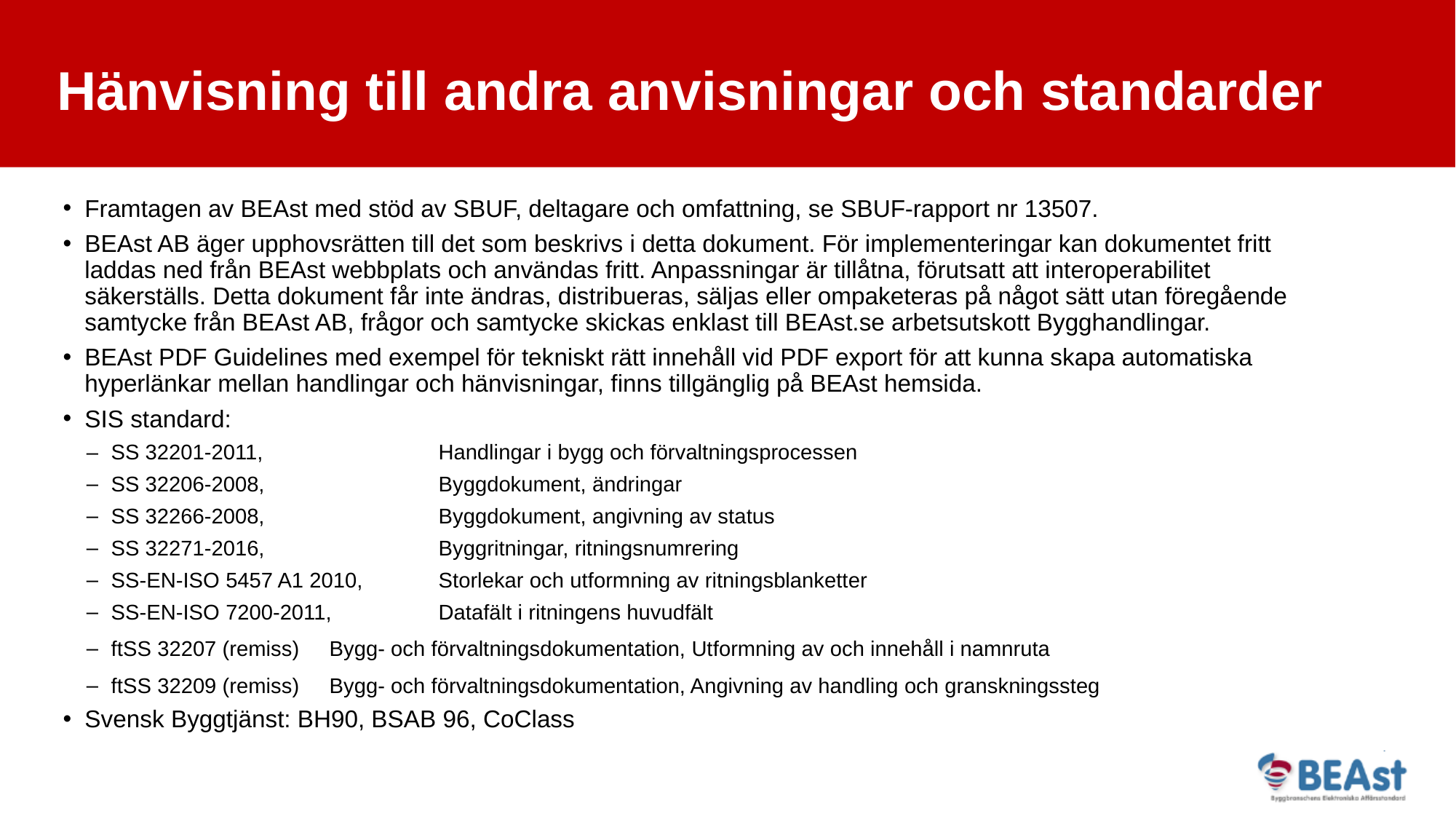

# Hänvisning till andra anvisningar och standarder
Framtagen av BEAst med stöd av SBUF, deltagare och omfattning, se SBUF-rapport nr 13507.
BEAst AB äger upphovsrätten till det som beskrivs i detta dokument. För implementeringar kan dokumentet fritt laddas ned från BEAst webbplats och användas fritt. Anpassningar är tillåtna, förutsatt att interoperabilitet säkerställs. Detta dokument får inte ändras, distribueras, säljas eller ompaketeras på något sätt utan föregående samtycke från BEAst AB, frågor och samtycke skickas enklast till BEAst.se arbetsutskott Bygghandlingar.
BEAst PDF Guidelines med exempel för tekniskt rätt innehåll vid PDF export för att kunna skapa automatiska hyperlänkar mellan handlingar och hänvisningar, finns tillgänglig på BEAst hemsida.
SIS standard:
SS 32201-2011, 		Handlingar i bygg och förvaltningsprocessen
SS 32206-2008, 		Byggdokument, ändringar
SS 32266-2008, 		Byggdokument, angivning av status
SS 32271-2016, 		Byggritningar, ritningsnumrering
SS-EN-ISO 5457 A1 2010, 	Storlekar och utformning av ritningsblanketter
SS-EN-ISO 7200-2011, 	Datafält i ritningens huvudfält
ftSS 32207 (remiss) 	Bygg- och förvaltningsdokumentation, Utformning av och innehåll i namnruta
ftSS 32209 (remiss) 	Bygg- och förvaltningsdokumentation, Angivning av handling och granskningssteg
Svensk Byggtjänst: BH90, BSAB 96, CoClass